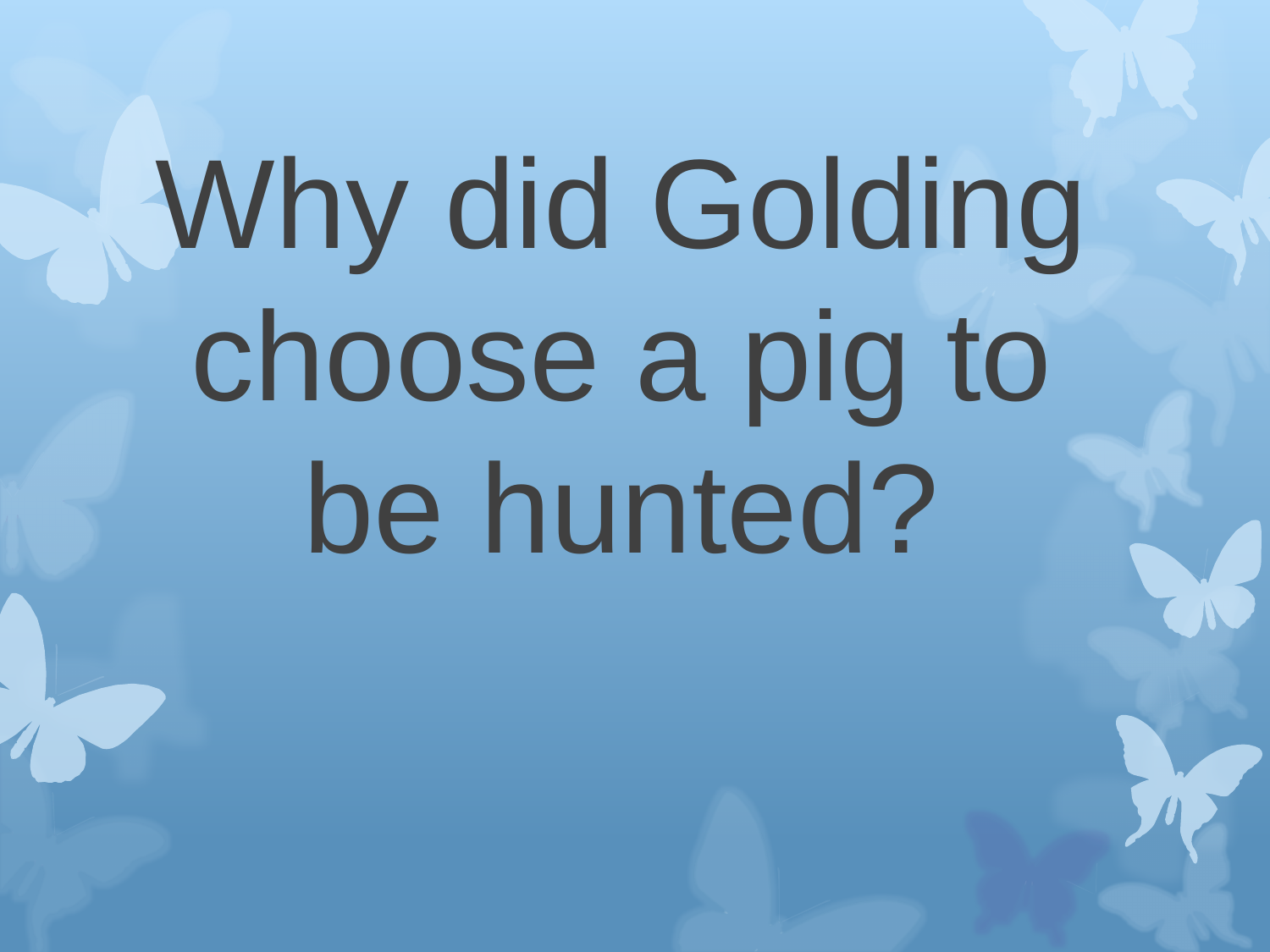

# Why did Golding choose a pig to be hunted?